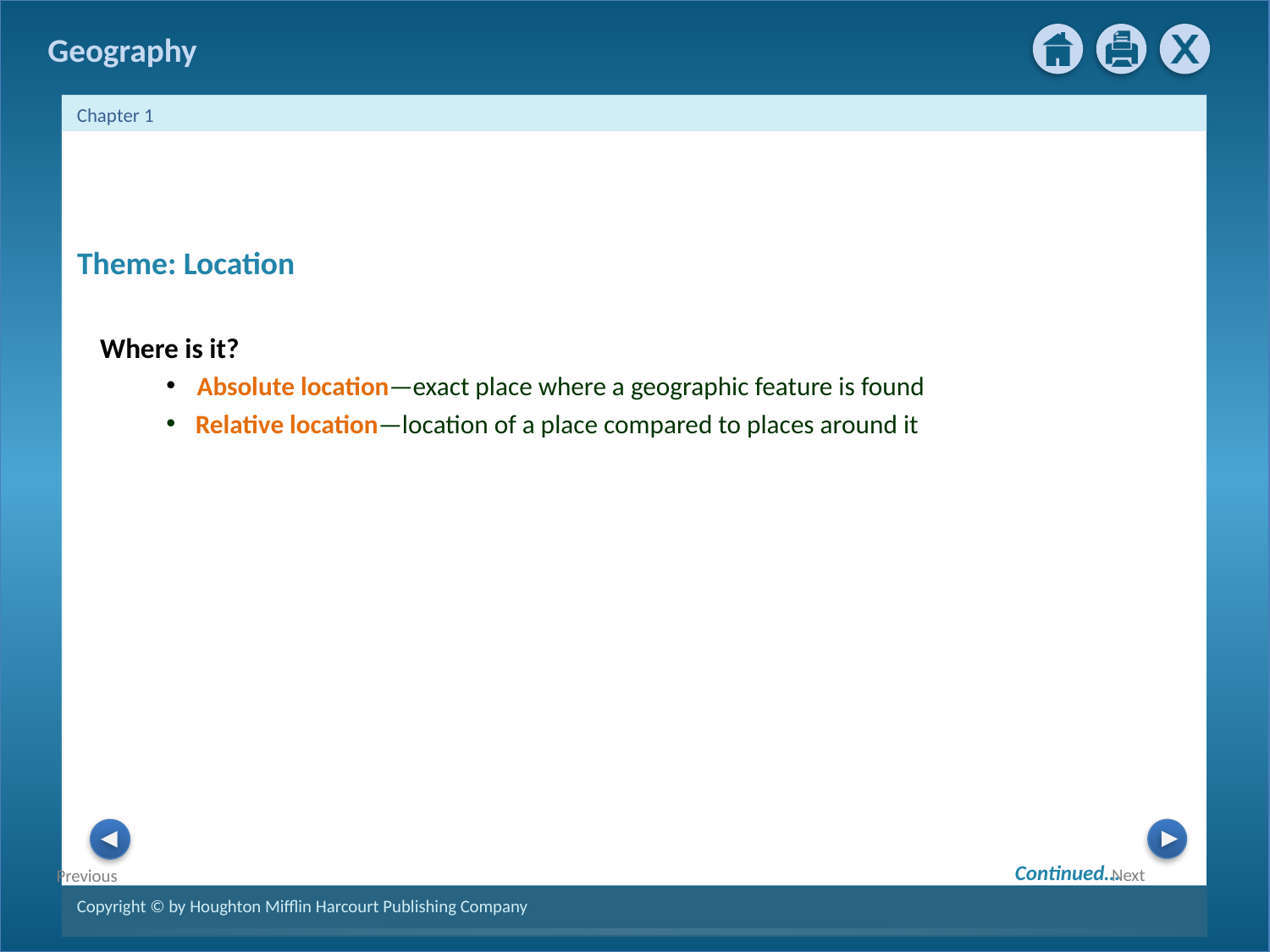

Theme: Location
Where is it?
 Absolute location—exact place where a geographic feature is found
 Relative location—location of a place compared to places around it
Continued…